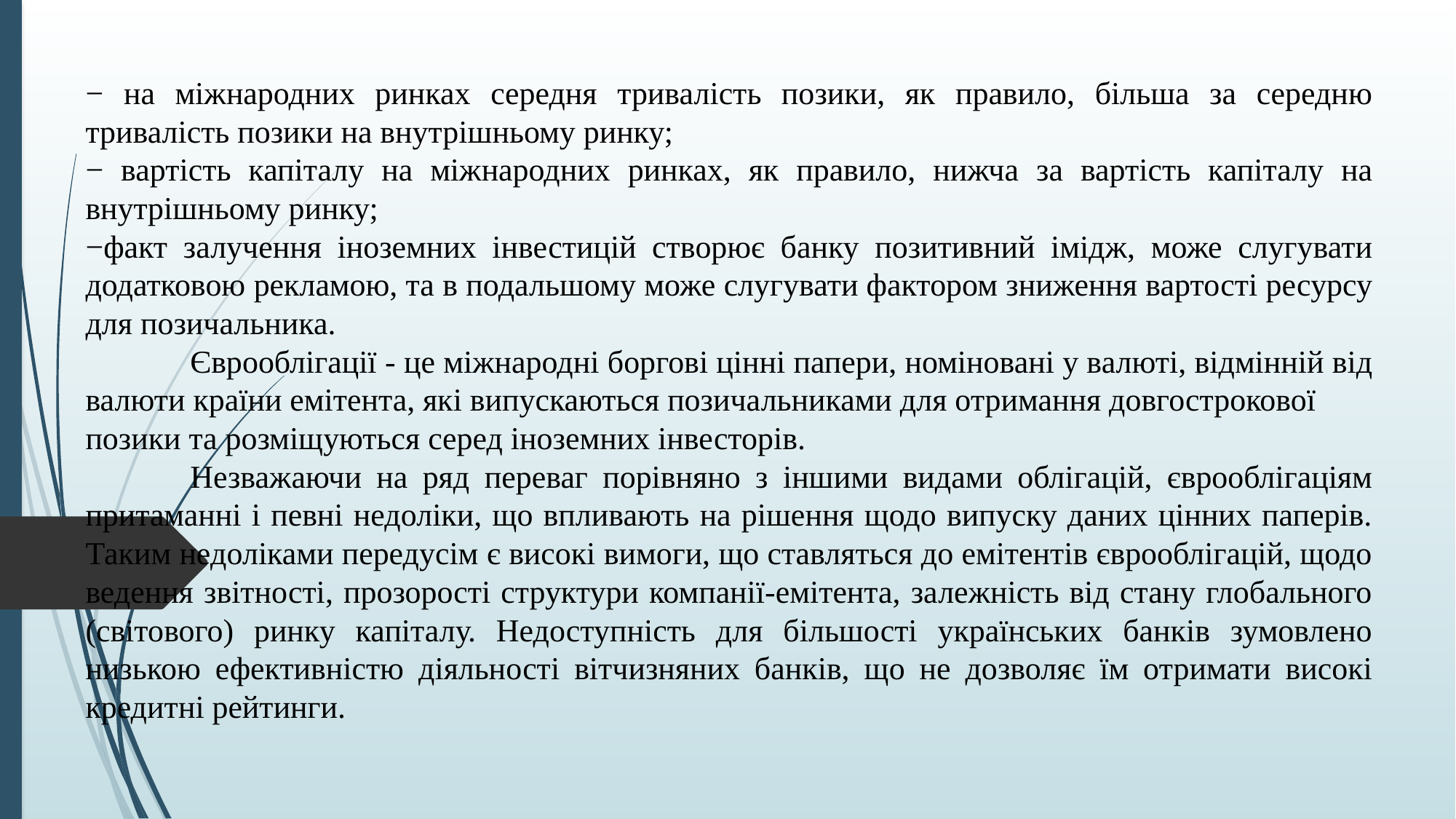

− на міжнародних ринках середня тривалість позики, як правило, більша за середню тривалість позики на внутрішньому ринку;
− вартість капіталу на міжнародних ринках, як правило, нижча за вартість капіталу на внутрішньому ринку;
−факт залучення іноземних інвестицій створює банку позитивний імідж, може слугувати додатковою рекламою, та в подальшому може слугувати фактором зниження вартості ресурсу для позичальника.
	Єврооблігації - це міжнародні боргові цінні папери, номіновані у валюті, відмінній від валюти країни емітента, які випускаються позичальниками для отримання довгострокової
позики та розміщуються серед іноземних інвесторів.
	Незважаючи на ряд переваг порівняно з іншими видами облігацій, єврооблігаціям притаманні і певні недоліки, що впливають на рішення щодо випуску даних цінних паперів. Таким недоліками передусім є високі вимоги, що ставляться до емітентів єврооблігацій, щодо ведення звітності, прозорості структури компанії-емітента, залежність від стану глобального (світового) ринку капіталу. Недоступність для більшості українських банків зумовлено низькою ефективністю діяльності вітчизняних банків, що не дозволяє їм отримати високі кредитні рейтинги.